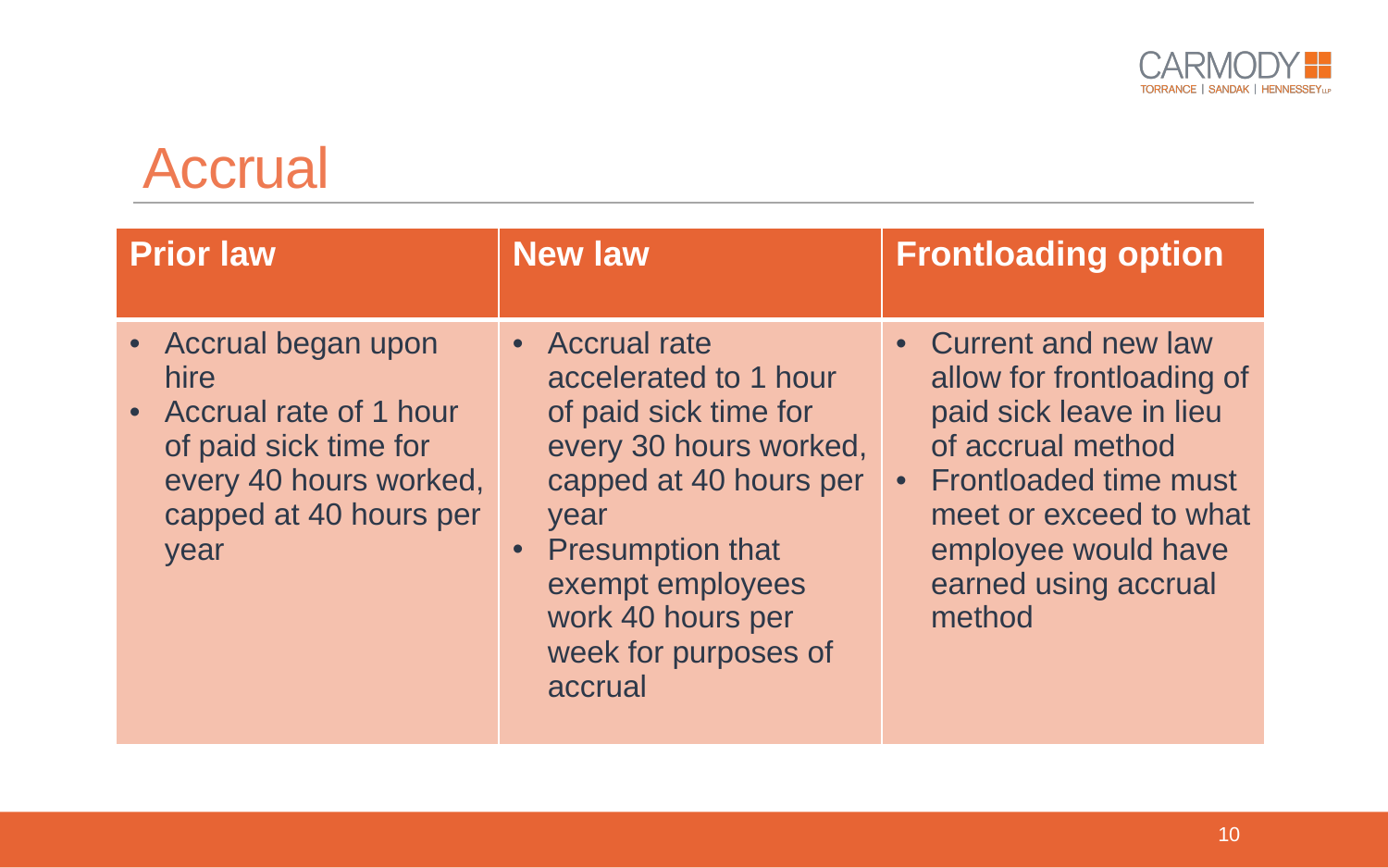

# Accrual
| Prior law | New law | Frontloading option |
| --- | --- | --- |
| Accrual began upon hire Accrual rate of 1 hour of paid sick time for every 40 hours worked, capped at 40 hours per year | Accrual rate accelerated to 1 hour of paid sick time for every 30 hours worked, capped at 40 hours per year Presumption that exempt employees work 40 hours per week for purposes of accrual | Current and new law allow for frontloading of paid sick leave in lieu of accrual method Frontloaded time must meet or exceed to what employee would have earned using accrual method |
10